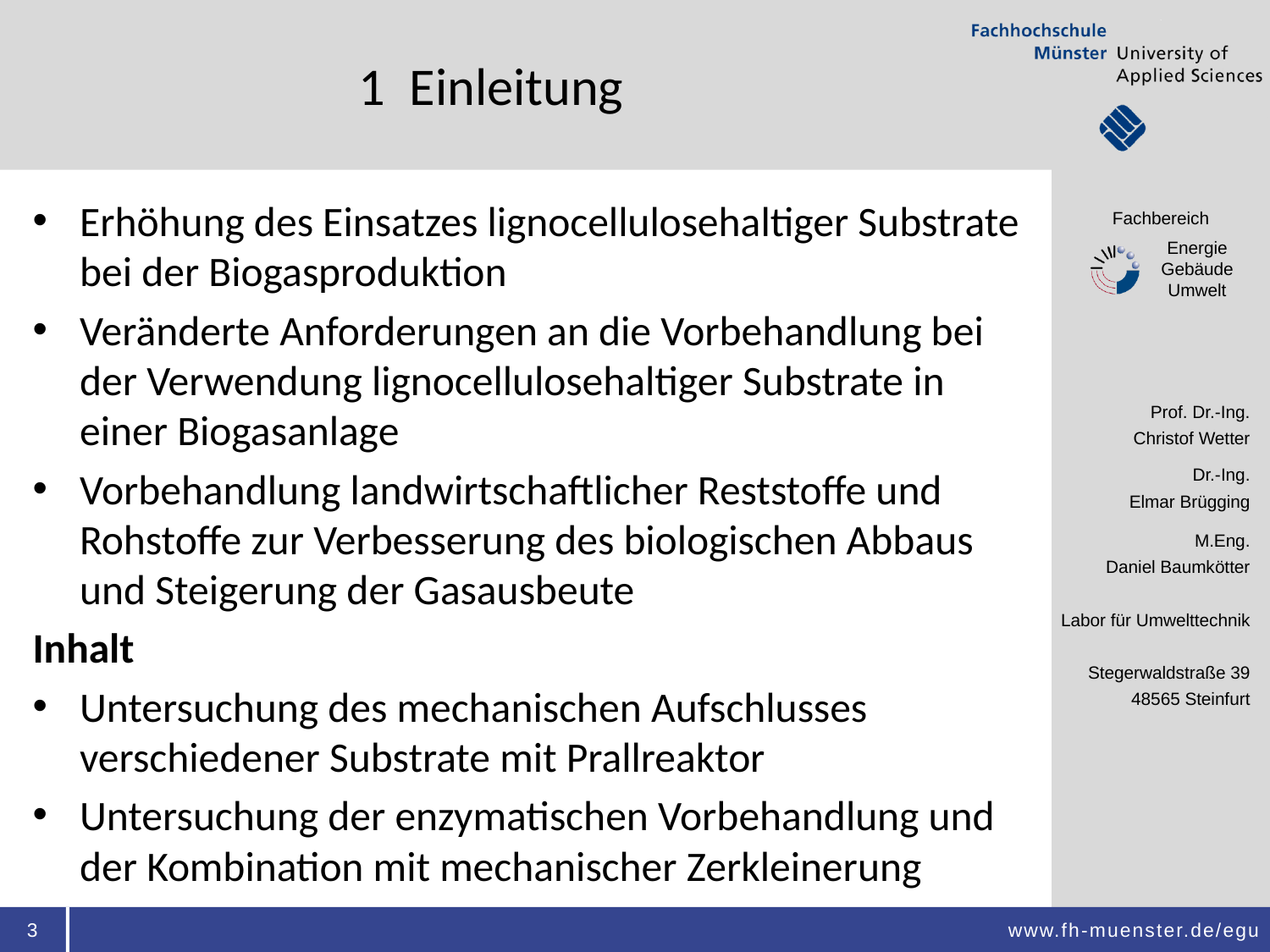

# 1  Einleitung
Erhöhung des Einsatzes lignocellulosehaltiger Substrate bei der Biogasproduktion
Veränderte Anforderungen an die Vorbehandlung bei der Verwendung lignocellulosehaltiger Substrate in einer Biogasanlage
Vorbehandlung landwirtschaftlicher Reststoffe und Rohstoffe zur Verbesserung des biologischen Abbaus und Steigerung der Gasausbeute
Inhalt
Untersuchung des mechanischen Aufschlusses verschiedener Substrate mit Prallreaktor
Untersuchung der enzymatischen Vorbehandlung und der Kombination mit mechanischer Zerkleinerung